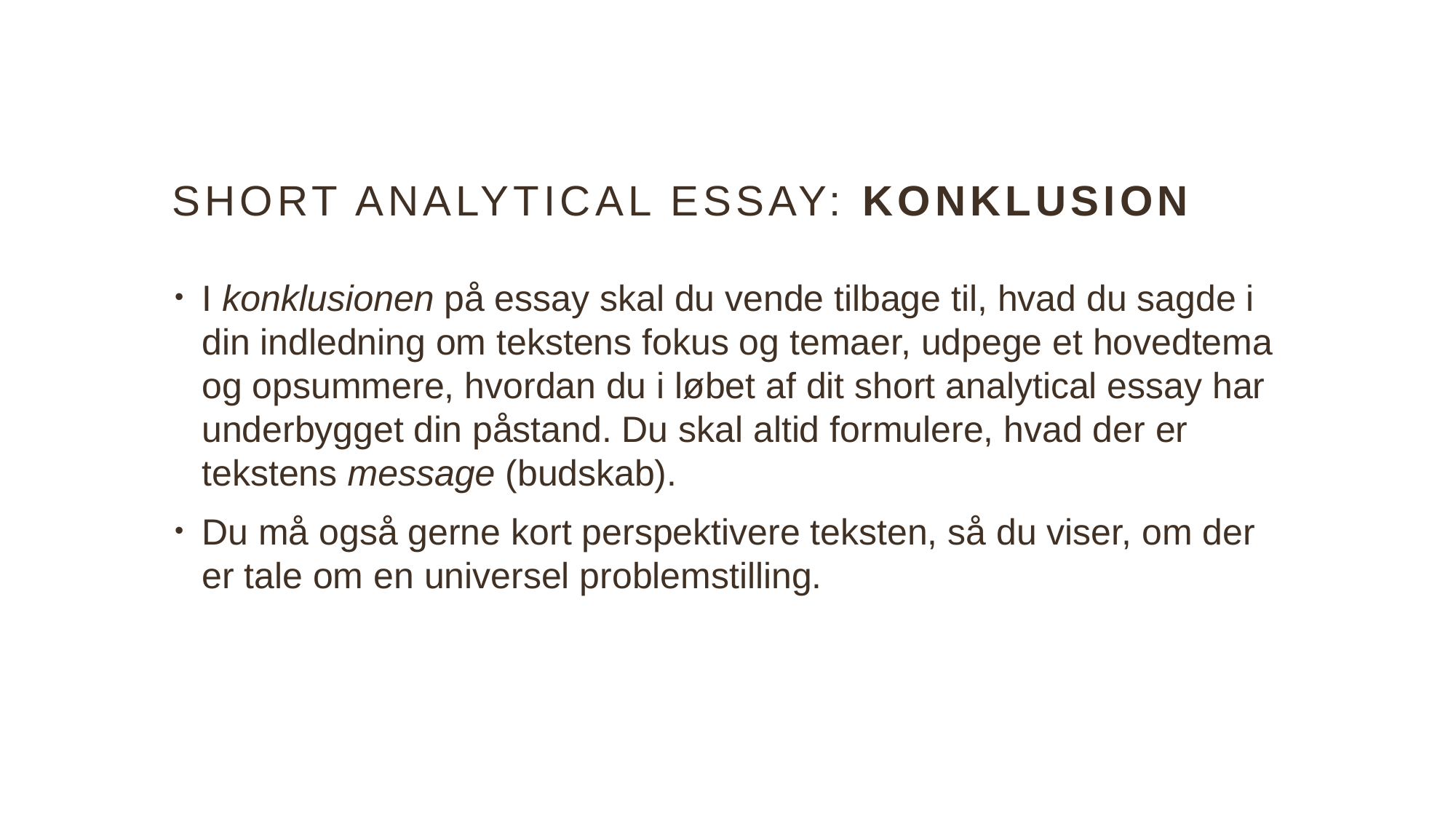

# Short Analytical Essay: Konklusion
I konklusionen på essay skal du vende tilbage til, hvad du sagde i din indledning om tekstens fokus og temaer, udpege et hovedtema og opsummere, hvordan du i løbet af dit short analytical essay har underbygget din påstand. Du skal altid formulere, hvad der er tekstens message (budskab).
Du må også gerne kort perspektivere teksten, så du viser, om der er tale om en universel problemstilling.